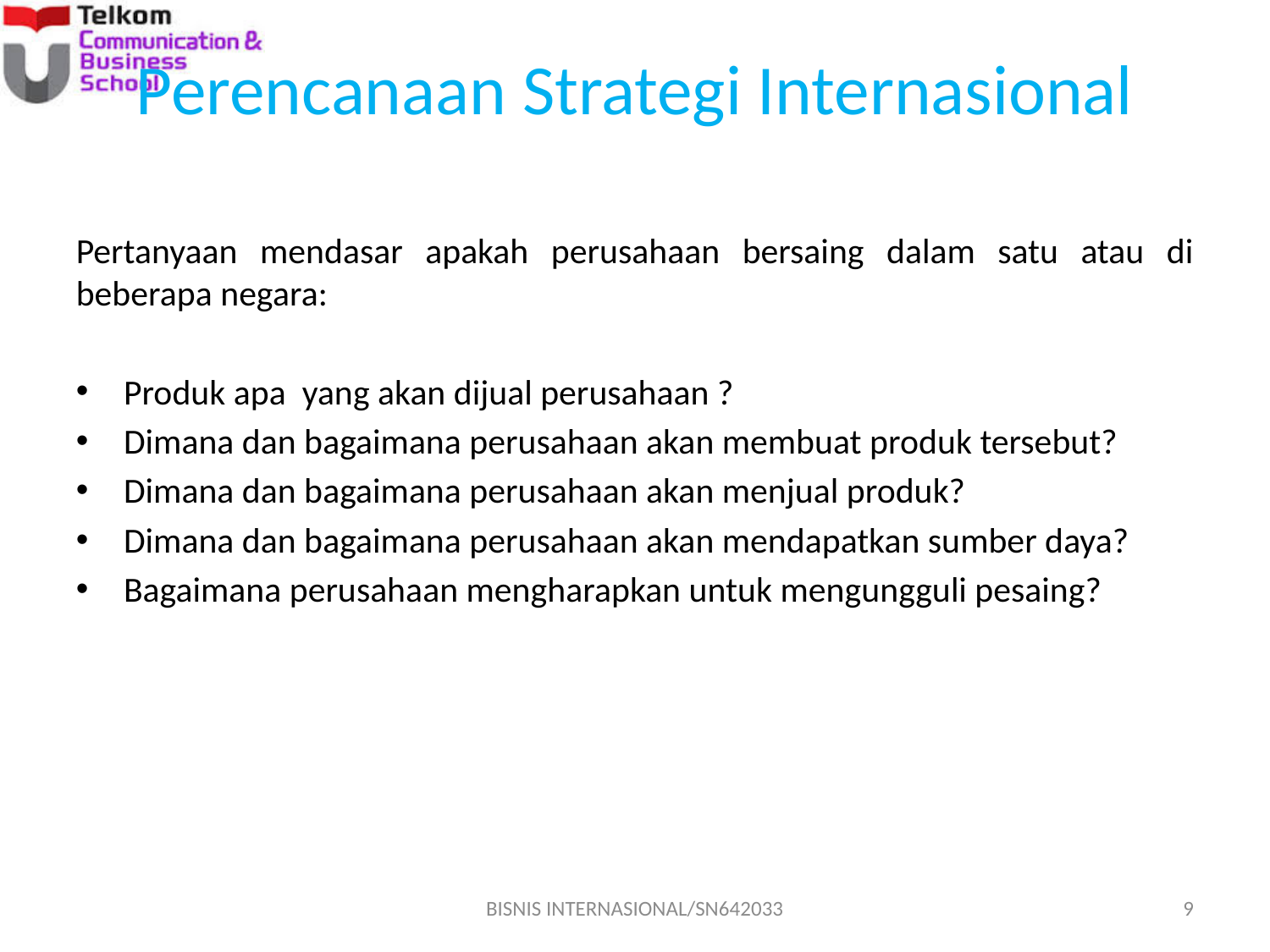

# Perencanaan Strategi Internasional
Pertanyaan mendasar apakah perusahaan bersaing dalam satu atau di beberapa negara:

Produk apa  yang akan dijual perusahaan ?
Dimana dan bagaimana perusahaan akan membuat produk tersebut?
Dimana dan bagaimana perusahaan akan menjual produk?
Dimana dan bagaimana perusahaan akan mendapatkan sumber daya?
Bagaimana perusahaan mengharapkan untuk mengungguli pesaing?
BISNIS INTERNASIONAL/SN642033
9